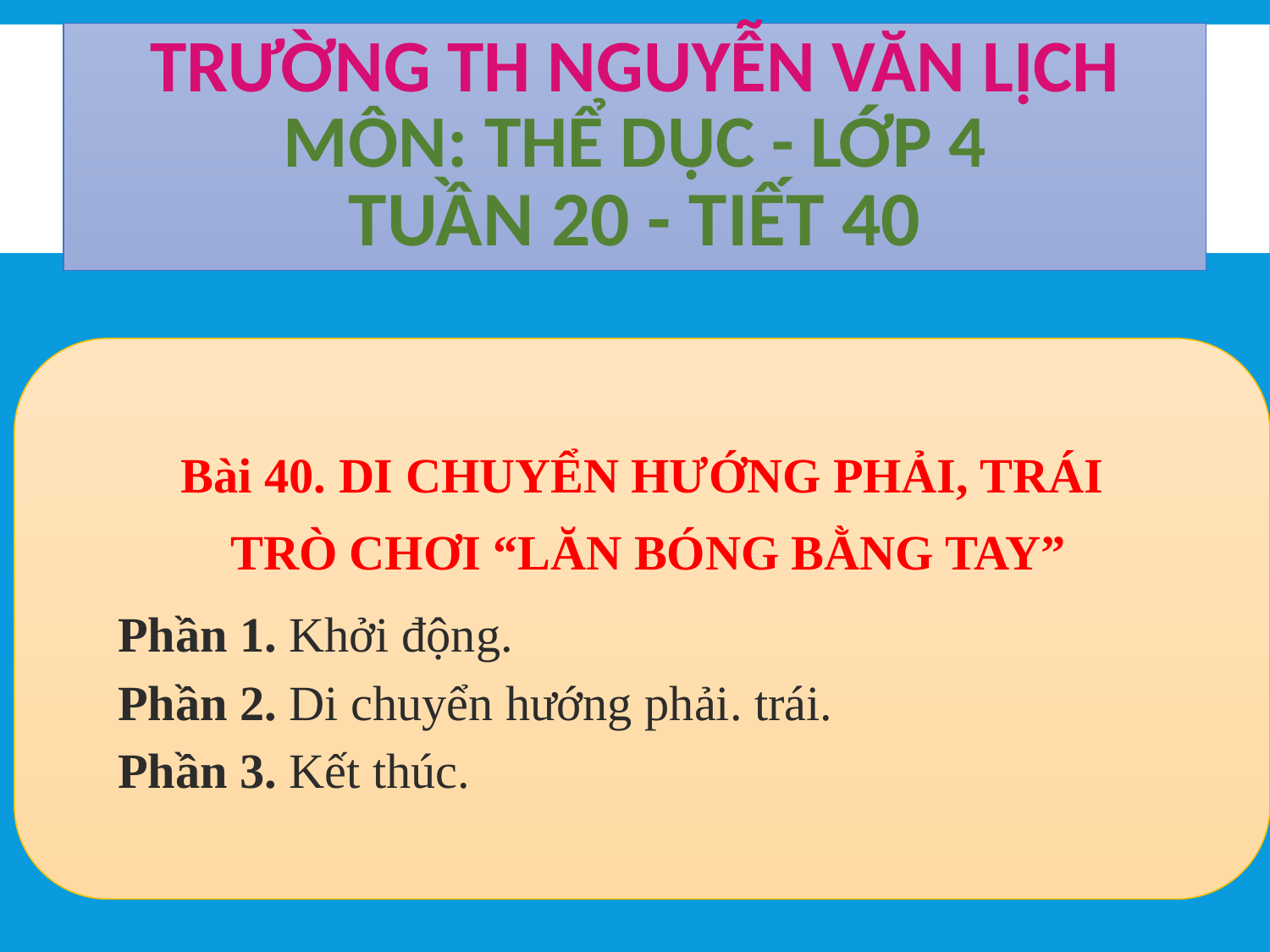

# TRƯỜNG TH NGUYỄN VĂN LỊCH Môn: THỂ DỤC - LỚP 4 Tuần 20 - Tiết 40
Bài 40. DI CHUYỂN HƯỚNG PHẢI, TRÁI
 TRÒ CHƠI “LĂN BÓNG BẰNG TAY”
Phần 1. Khởi động.
Phần 2. Di chuyển hướng phải. trái.
Phần 3. Kết thúc.